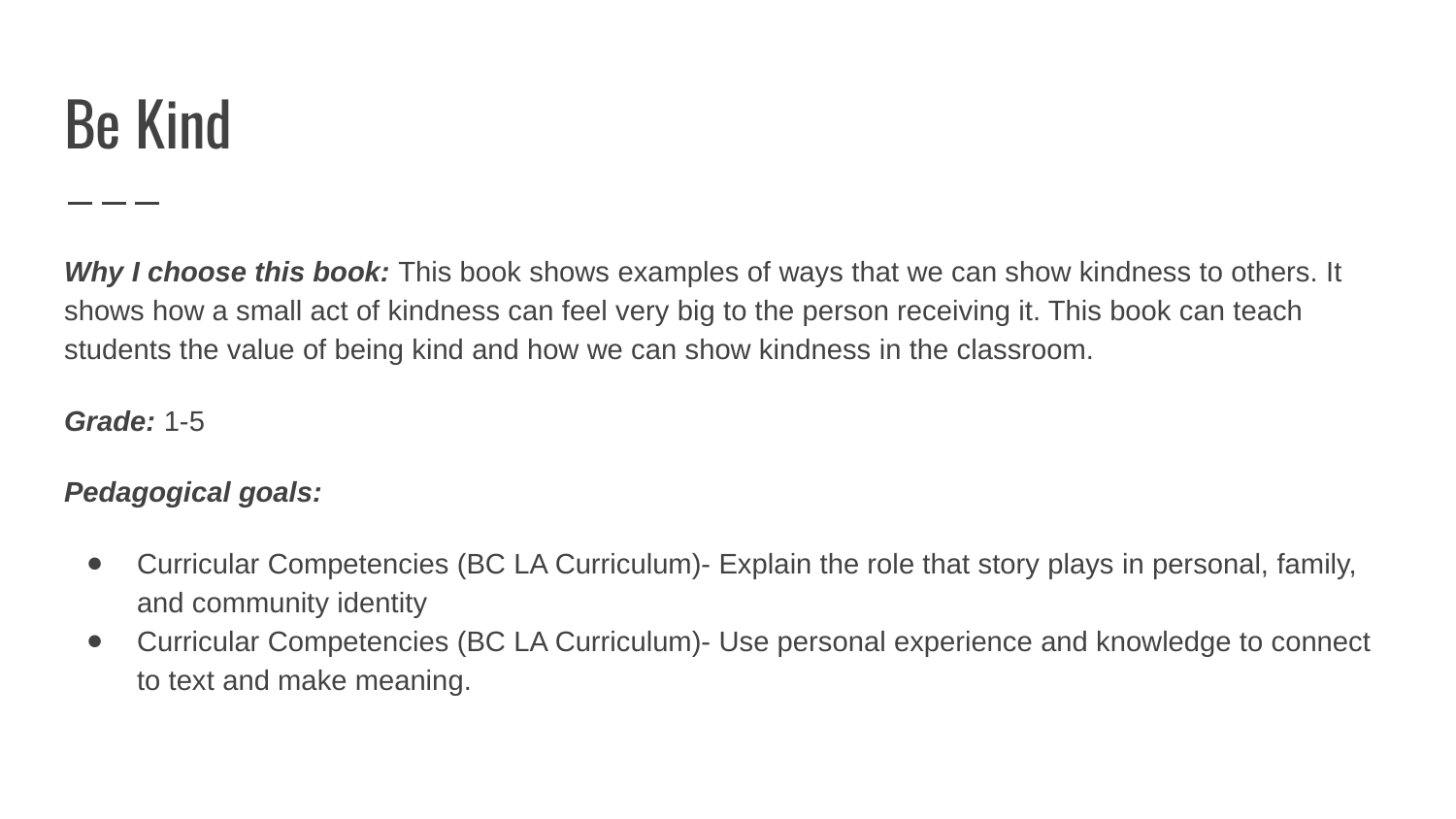

# Be Kind
Why I choose this book: This book shows examples of ways that we can show kindness to others. It shows how a small act of kindness can feel very big to the person receiving it. This book can teach students the value of being kind and how we can show kindness in the classroom.
Grade: 1-5
Pedagogical goals:
Curricular Competencies (BC LA Curriculum)- Explain the role that story plays in personal, family, and community identity
Curricular Competencies (BC LA Curriculum)- Use personal experience and knowledge to connect to text and make meaning.